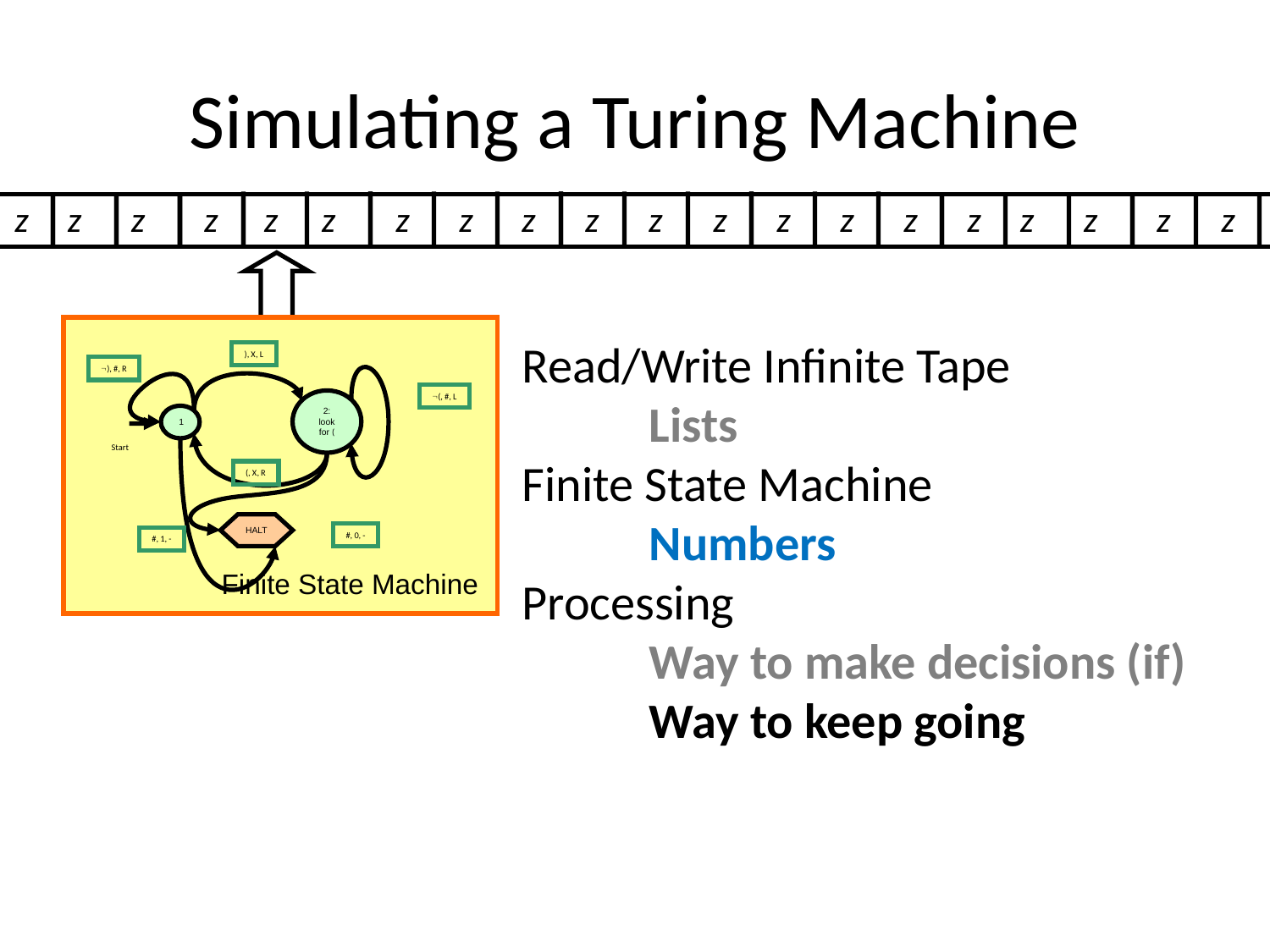

# Simulating a Turing Machine
z
z
z
z
z
z
z
z
z
z
z
z
z
z
z
z
z
z
z
z

Read/Write Infinite Tape
	Lists
Finite State Machine
	Numbers
Processing
	Way to make decisions (if)
	Way to keep going
), X, L
¬), #, R
¬(, #, L
2: look for (
1

Start
(, X, R
HALT
#, 0, -
#, 1, -
Finite State Machine